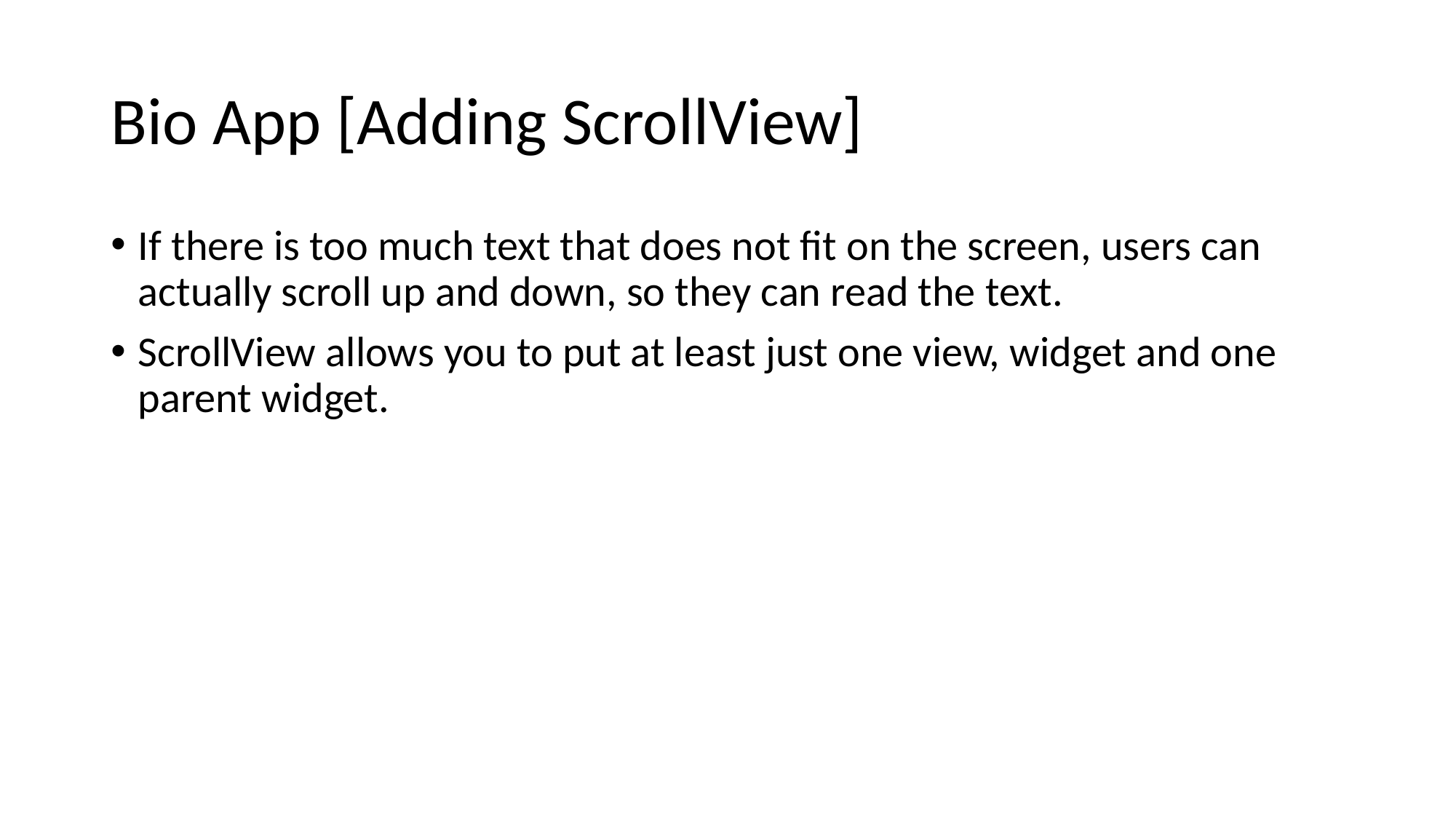

# Bio App [Adding ScrollView]
If there is too much text that does not fit on the screen, users can actually scroll up and down, so they can read the text.
ScrollView allows you to put at least just one view, widget and one parent widget.